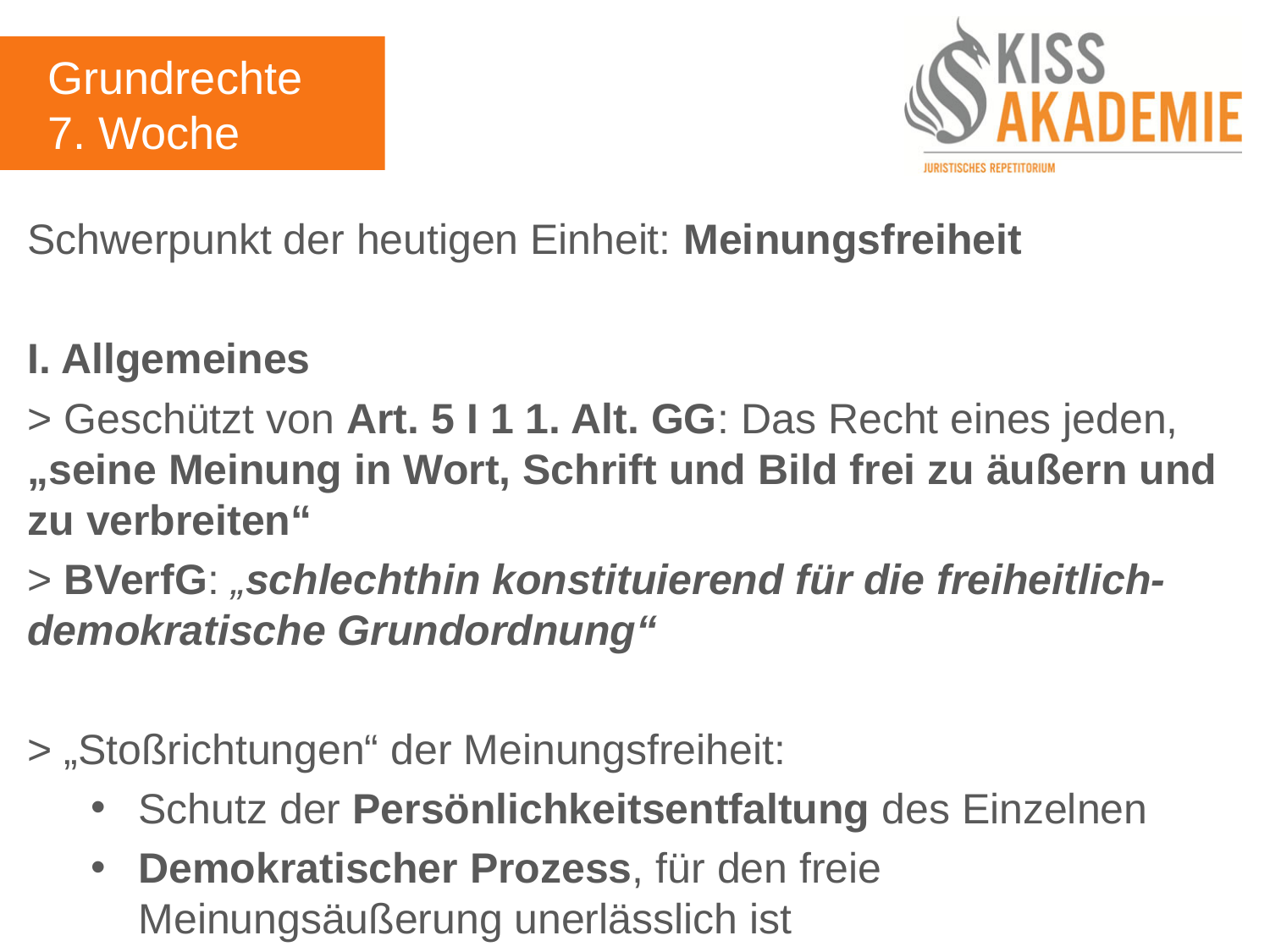

Grundrechte
7. Woche
Schwerpunkt der heutigen Einheit: Meinungsfreiheit

I. Allgemeines
> Geschützt von Art. 5 I 1 1. Alt. GG: Das Recht eines jeden, „seine Meinung in Wort, Schrift und Bild frei zu äußern und zu verbreiten“
> BVerfG: „schlechthin konstituierend für die freiheitlich-demokratische Grundordnung“

> „Stoßrichtungen“ der Meinungsfreiheit:
Schutz der Persönlichkeitsentfaltung des Einzelnen
Demokratischer Prozess, für den freie Meinungsäußerung unerlässlich ist